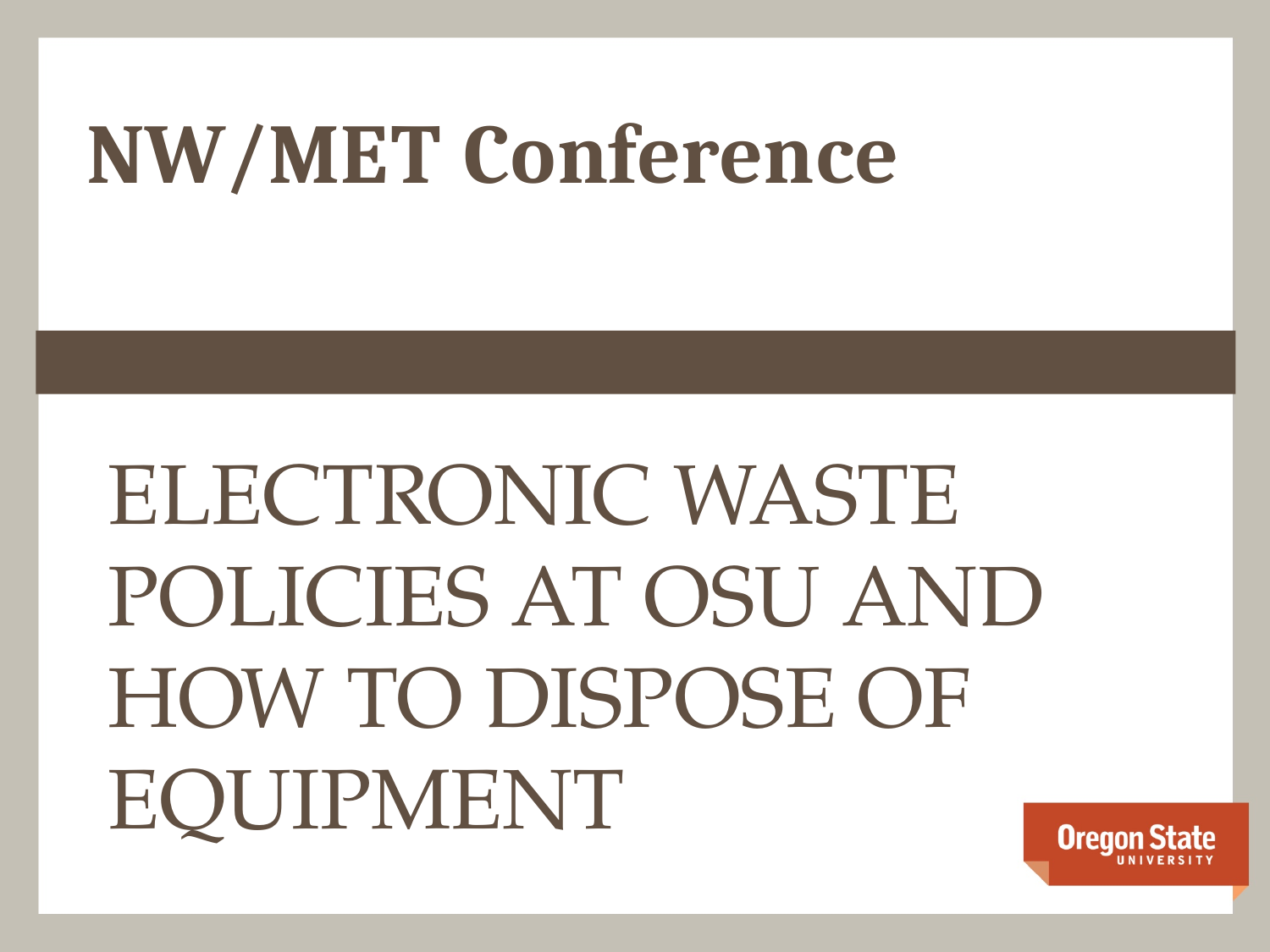

# NW/MET Conference

ELECTRONIC WASTE POLICIES AT OSU AND HOW TO DISPOSE OF EQUIPMENT